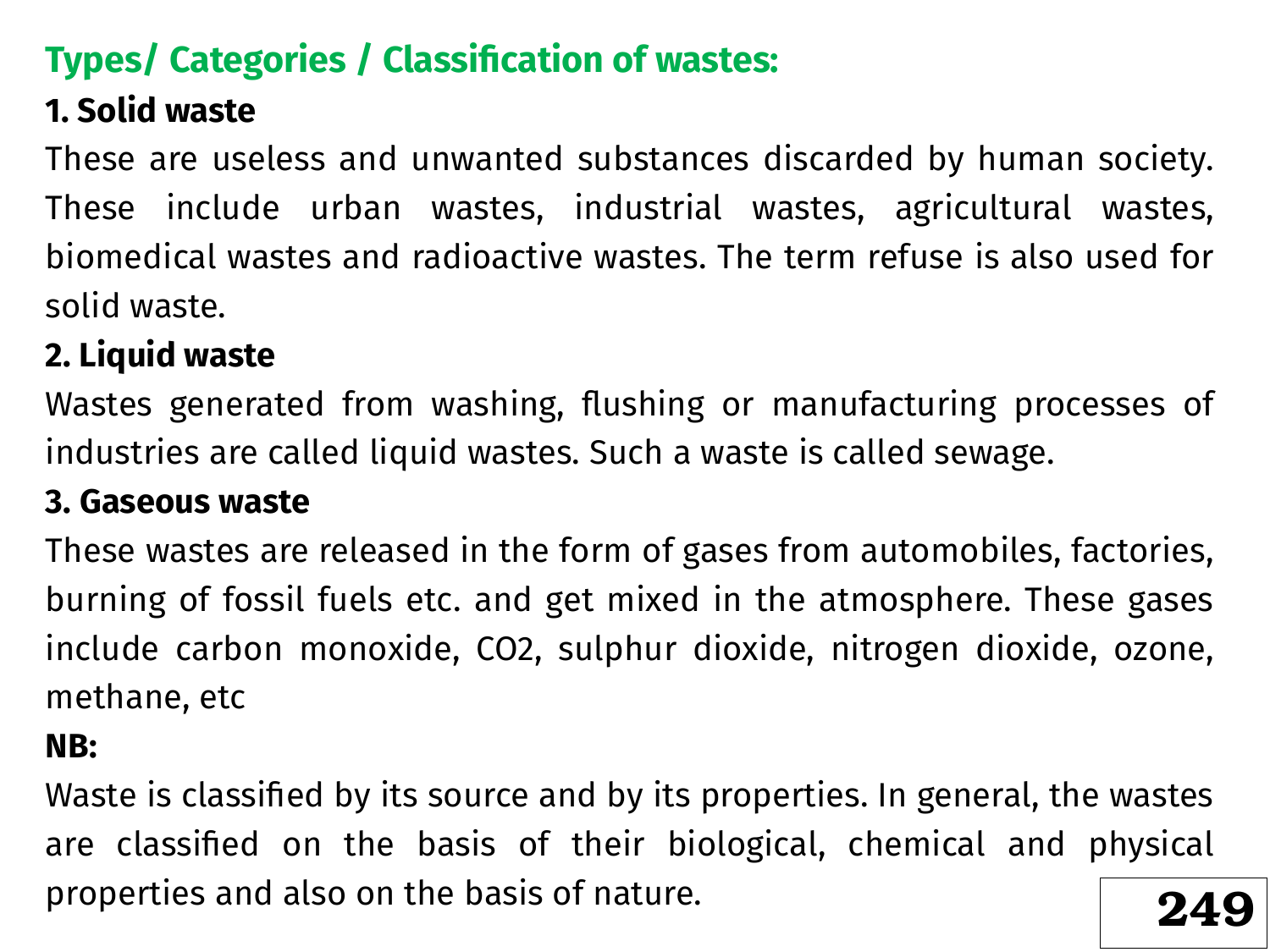

Types/ Categories / Classification of wastes:
1. Solid waste
These are useless and unwanted substances discarded by human society. These include urban wastes, industrial wastes, agricultural wastes, biomedical wastes and radioactive wastes. The term refuse is also used for solid waste.
2. Liquid waste
Wastes generated from washing, flushing or manufacturing processes of industries are called liquid wastes. Such a waste is called sewage.
3. Gaseous waste
These wastes are released in the form of gases from automobiles, factories, burning of fossil fuels etc. and get mixed in the atmosphere. These gases include carbon monoxide, CO2, sulphur dioxide, nitrogen dioxide, ozone, methane, etc
NB:
Waste is classified by its source and by its properties. In general, the wastes are classified on the basis of their biological, chemical and physical properties and also on the basis of nature.

249